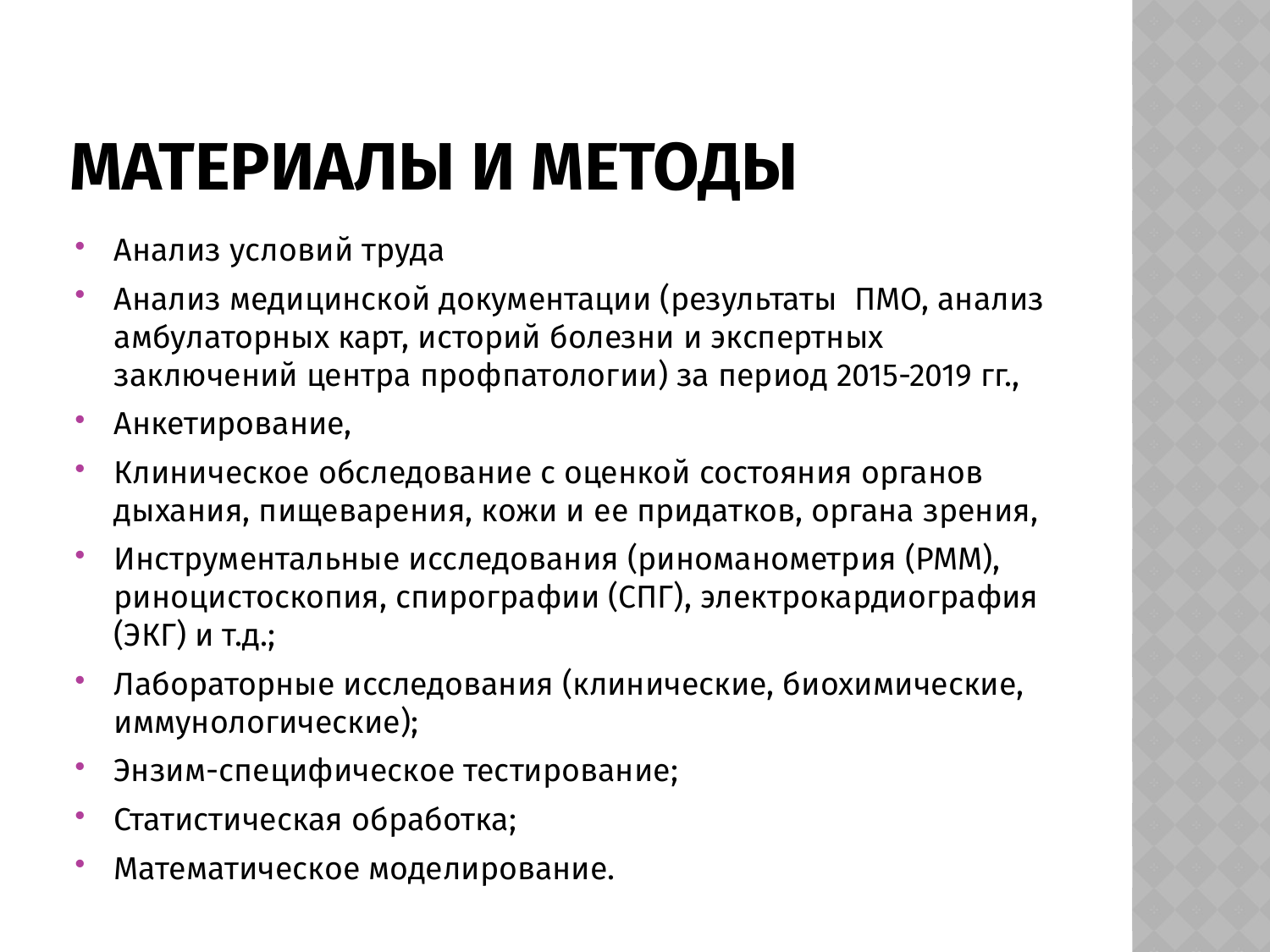

# Материалы и методы
Анализ условий труда
Анализ медицинской документации (результаты  ПМО, анализ амбулаторных карт, историй болезни и экспертных заключений центра профпатологии) за период 2015-2019 гг.,
Анкетирование,
Клиническое обследование с оценкой состояния органов дыхания, пищеварения, кожи и ее придатков, органа зрения,
Инструментальные исследования (риноманометрия (РММ), риноцистоскопия, спирографии (СПГ), электрокардиография (ЭКГ) и т.д.;
Лабораторные исследования (клинические, биохимические, иммунологические);
Энзим-специфическое тестирование;
Статистическая обработка;
Математическое моделирование.